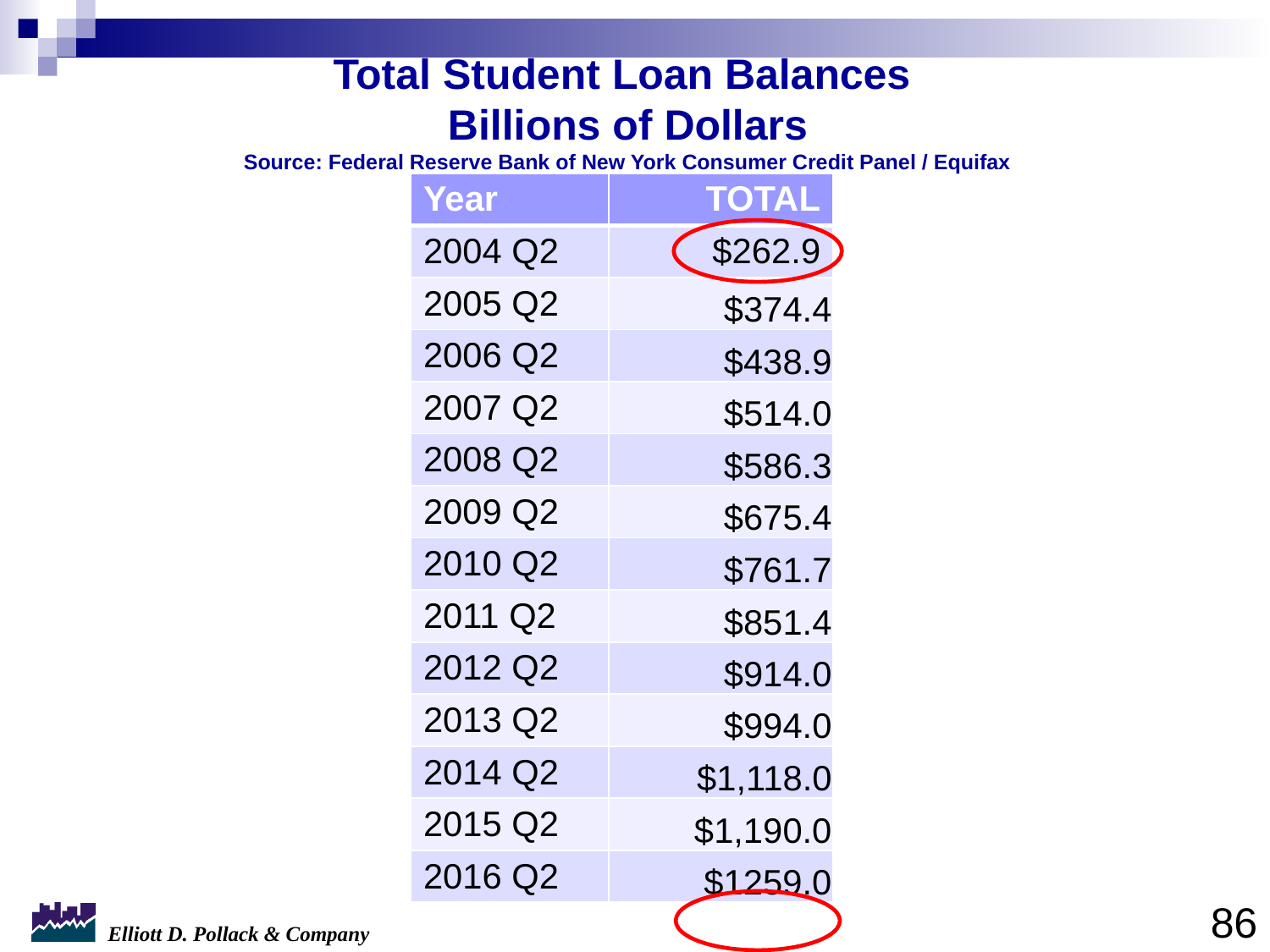

Total Student Loan Balances
Billions of Dollars
Source: Federal Reserve Bank of New York Consumer Credit Panel / Equifax
| Year | TOTAL |
| --- | --- |
| 2004 Q2 | $262.9 |
| 2005 Q2 | $374.4 |
| 2006 Q2 | $438.9 |
| 2007 Q2 | $514.0 |
| 2008 Q2 | $586.3 |
| 2009 Q2 | $675.4 |
| 2010 Q2 | $761.7 |
| 2011 Q2 | $851.4 |
| 2012 Q2 | $914.0 |
| 2013 Q2 | $994.0 |
| 2014 Q2 | $1,118.0 |
| 2015 Q2 | $1,190.0 |
| 2016 Q2 | $1259.0 |

86